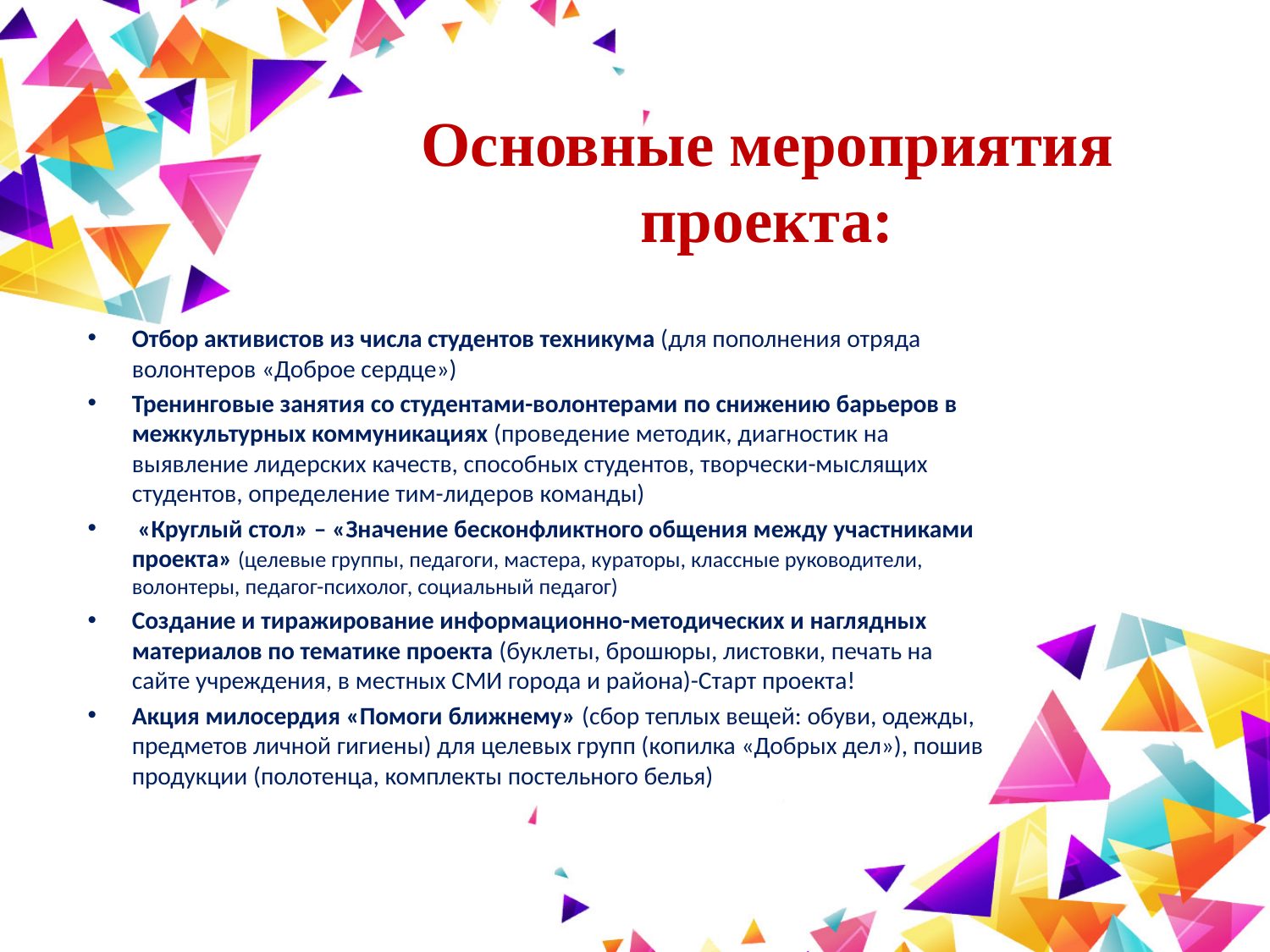

# Основные мероприятия проекта:
Отбор активистов из числа студентов техникума (для пополнения отряда волонтеров «Доброе сердце»)
Тренинговые занятия со студентами-волонтерами по снижению барьеров в межкультурных коммуникациях (проведение методик, диагностик на выявление лидерских качеств, способных студентов, творчески-мыслящих студентов, определение тим-лидеров команды)
 «Круглый стол» – «Значение бесконфликтного общения между участниками проекта» (целевые группы, педагоги, мастера, кураторы, классные руководители, волонтеры, педагог-психолог, социальный педагог)
Создание и тиражирование информационно-методических и наглядных материалов по тематике проекта (буклеты, брошюры, листовки, печать на сайте учреждения, в местных СМИ города и района)-Старт проекта!
Акция милосердия «Помоги ближнему» (сбор теплых вещей: обуви, одежды, предметов личной гигиены) для целевых групп (копилка «Добрых дел»), пошив продукции (полотенца, комплекты постельного белья)